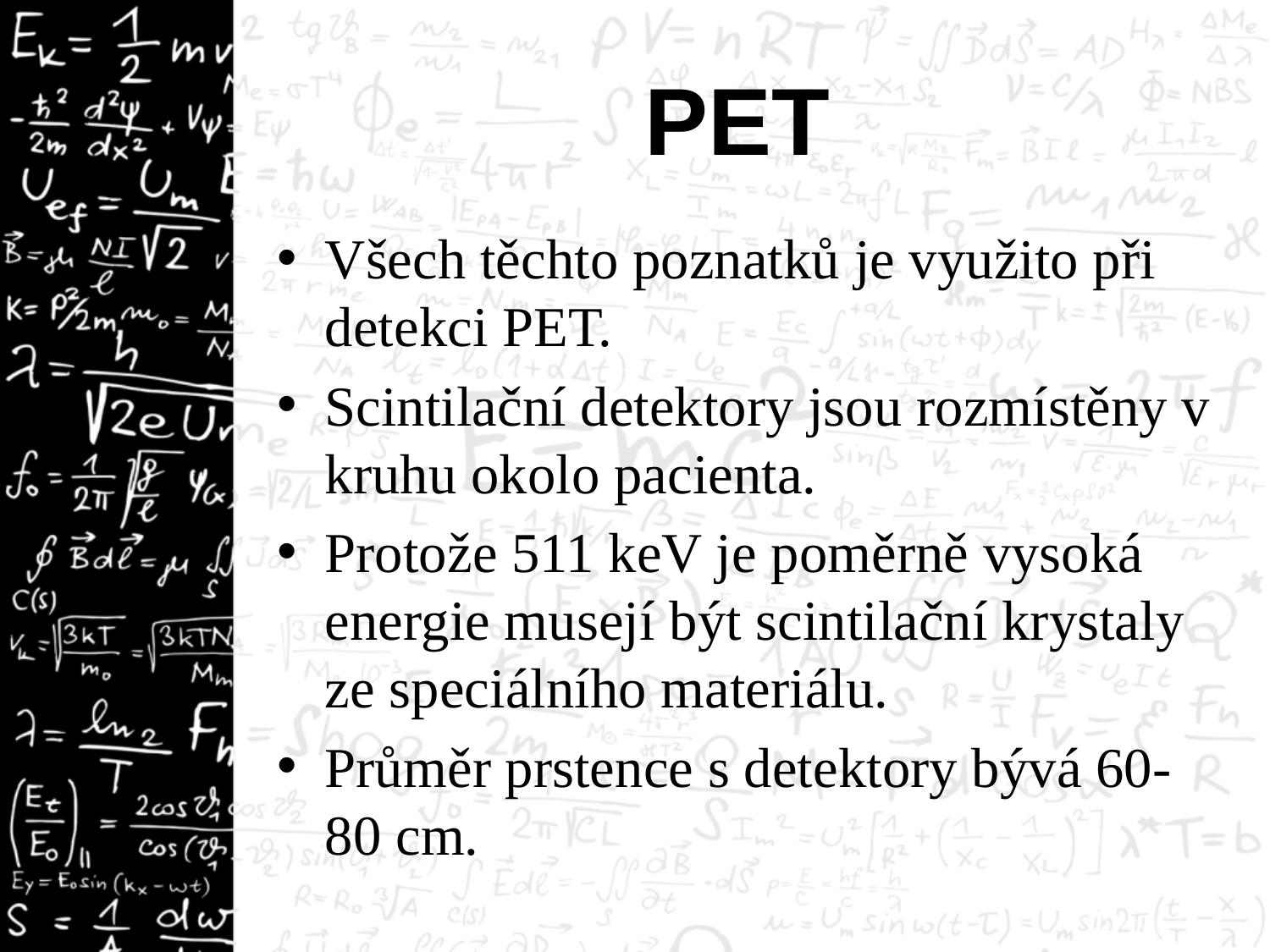

# PET
Všech těchto poznatků je využito při detekci PET.
Scintilační detektory jsou rozmístěny v kruhu okolo pacienta.
Protože 511 keV je poměrně vysoká energie musejí být scintilační krystaly ze speciálního materiálu.
Průměr prstence s detektory bývá 60-80 cm.